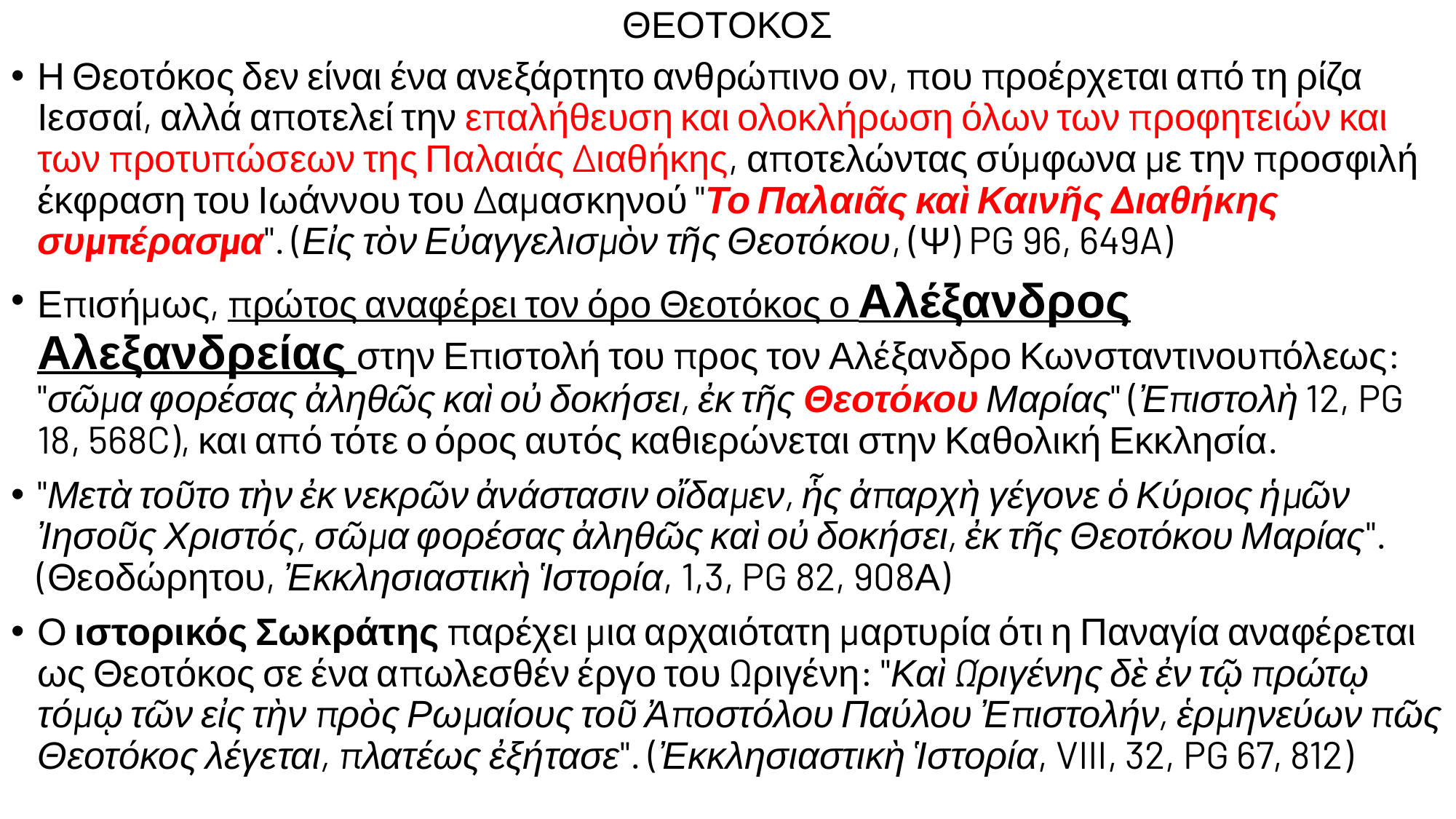

# ΘΕΟΤΟΚΟΣ
Η Θεοτόκος δεν είναι ένα ανεξάρτητο ανθρώπινο ον, που προέρχεται από τη ρίζα Ιεσσαί, αλλά αποτελεί την επαλήθευση και ολοκλήρωση όλων των προφητειών και των προτυπώσεων της Παλαιάς Διαθήκης, αποτελώντας σύμφωνα με την προσφιλή έκφραση του Ιωάννου του Δαμασκηνού "Το Παλαιᾶς καὶ Καινῆς Διαθήκης συμπέρασμα". (Εἰς τὸν Εὐαγγελισμὸν τῆς Θεοτόκου, (Ψ) PG 96, 649A)
Επισήμως, πρώτος αναφέρει τον όρο Θεοτόκος ο Αλέξανδρος Αλεξανδρείας στην Επιστολή του προς τον Αλέξανδρο Κωνσταντινουπόλεως: "σῶμα φορέσας ἀληθῶς καὶ οὐ δοκήσει, ἐκ τῆς Θεοτόκου Μαρίας" (Ἐπιστολὴ 12, PG 18, 568C), και από τότε ο όρος αυτός καθιερώνεται στην Καθολική Εκκλησία.
"Μετὰ τοῦτο τὴν ἐκ νεκρῶν ἀνάστασιν οἴδαμεν, ἧς ἀπαρχὴ γέγονε ὁ Κύριος ἡμῶν Ἰησοῦς Χριστός, σῶμα φορέσας ἀληθῶς καὶ οὐ δοκήσει, ἐκ τῆς Θεοτόκου Μαρίας". (Θεοδώρητου, Ἐκκλησιαστικὴ Ἱστορία, 1,3, PG 82, 908Α)
Ο ιστορικός Σωκράτης παρέχει μια αρχαιότατη μαρτυρία ότι η Παναγία αναφέρεται ως Θεοτόκος σε ένα απωλεσθέν έργο του Ωριγένη: "Καὶ Ὠριγένης δὲ ἐν τῷ πρώτῳ τόμῳ τῶν εἰς τὴν πρὸς Ρωμαίους τοῦ Ἀποστόλου Παύλου Ἐπιστολήν, ἑρμηνεύων πῶς Θεοτόκος λέγεται, πλατέως ἐξήτασε". (Ἐκκλησιαστικὴ Ἱστορία, VIII, 32, PG 67, 812)